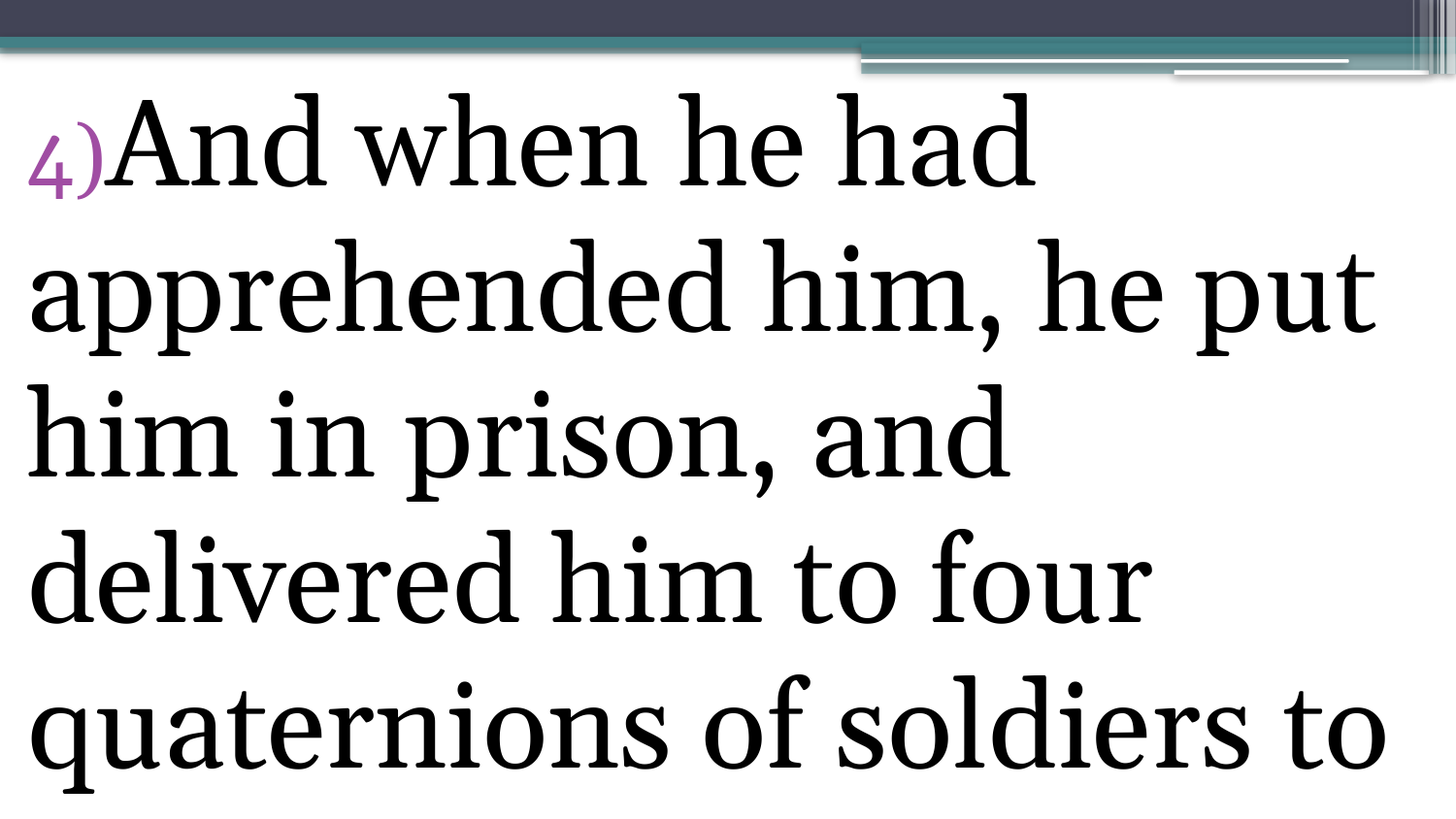

And when he had apprehended him, he put him in prison, and delivered him to four quaternions of soldiers to